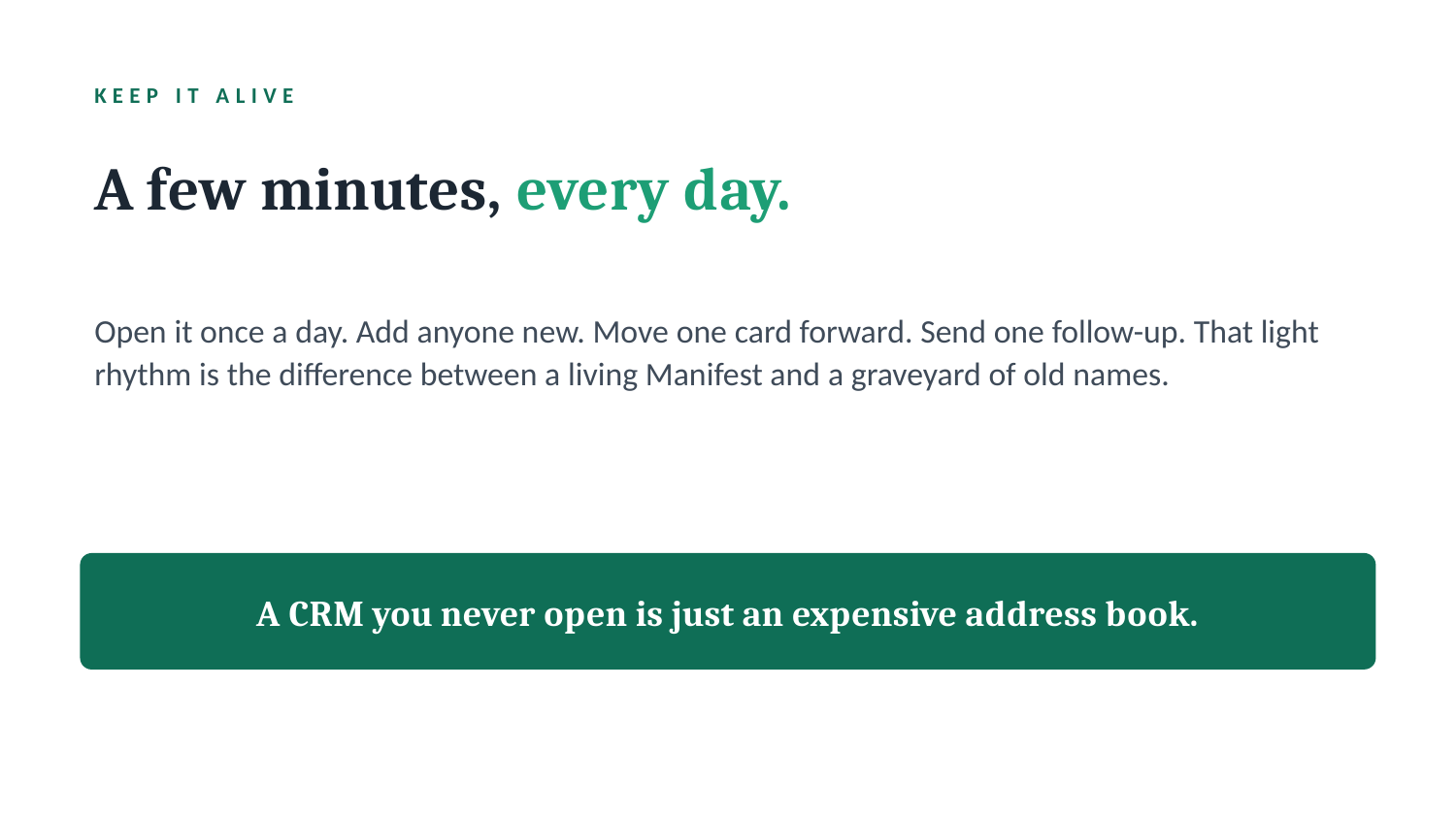

KEEP IT ALIVE
A few minutes, every day.
Open it once a day. Add anyone new. Move one card forward. Send one follow-up. That light rhythm is the difference between a living Manifest and a graveyard of old names.

A CRM you never open is just an expensive address book.